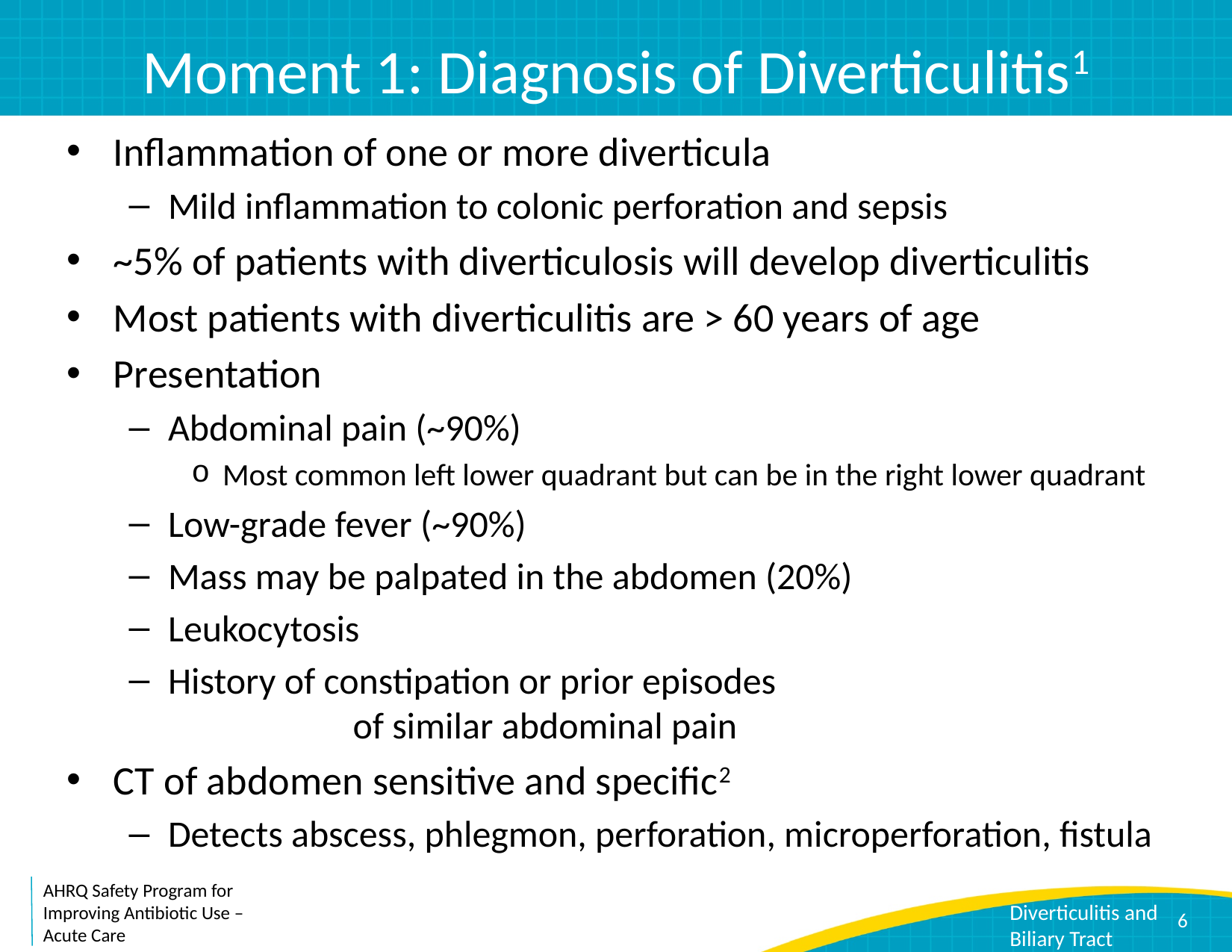

# Moment 1: Diagnosis of Diverticulitis1
Inflammation of one or more diverticula
Mild inflammation to colonic perforation and sepsis
~5% of patients with diverticulosis will develop diverticulitis
Most patients with diverticulitis are > 60 years of age
Presentation
Abdominal pain (~90%)
Most common left lower quadrant but can be in the right lower quadrant
Low-grade fever (~90%)
Mass may be palpated in the abdomen (20%)
Leukocytosis
History of constipation or prior episodes                                                                     of similar abdominal pain
CT of abdomen sensitive and specific2
Detects abscess, phlegmon, perforation, microperforation, fistula
6